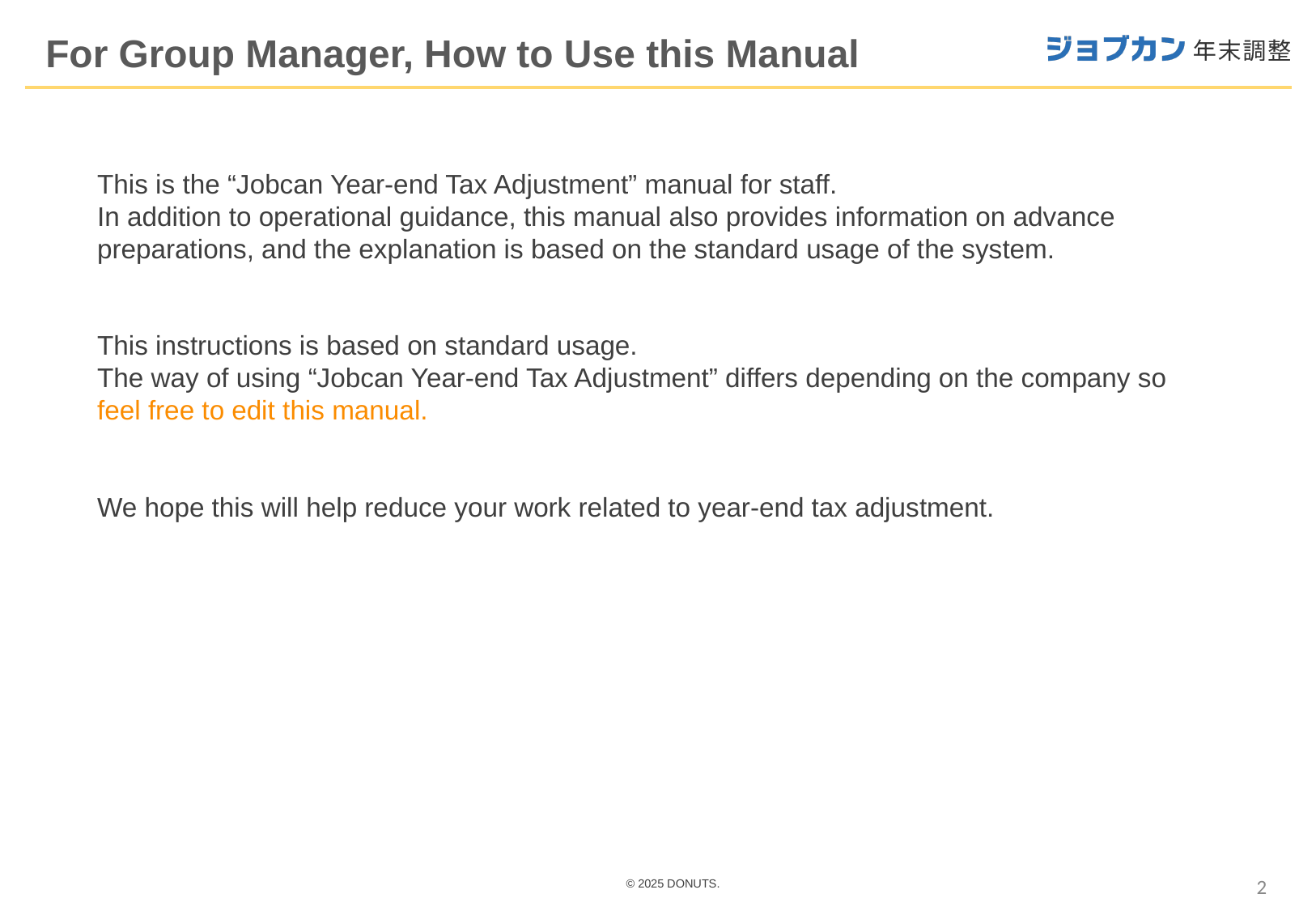

For Group Manager, How to Use this Manual

This is the “Jobcan Year-end Tax Adjustment” manual for staff.
In addition to operational guidance, this manual also provides information on advance preparations, and the explanation is based on the standard usage of the system.

This instructions is based on standard usage.
The way of using “Jobcan Year-end Tax Adjustment” differs depending on the company so feel free to edit this manual.

We hope this will help reduce your work related to year-end tax adjustment.

2